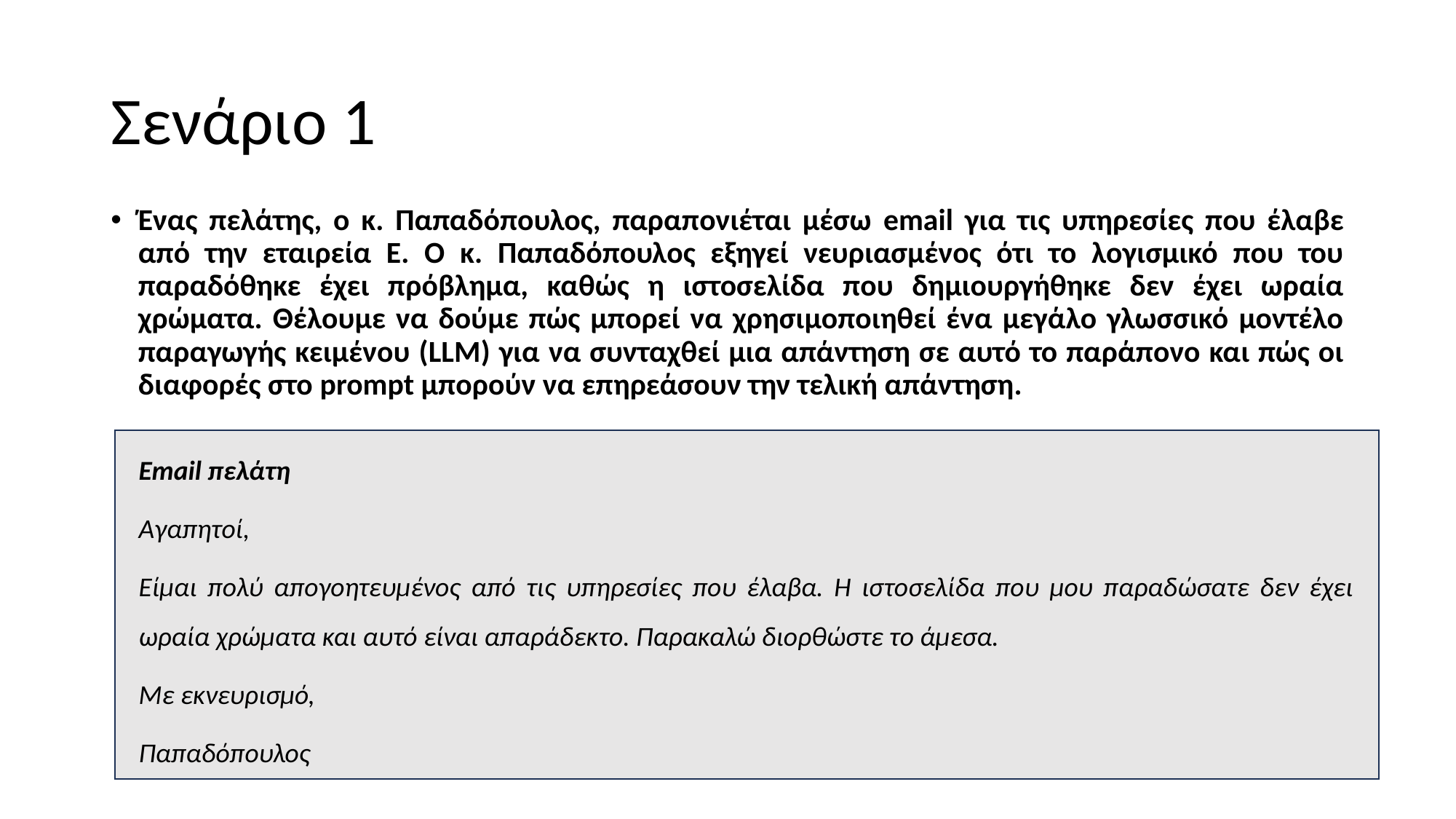

# Σενάριο 1
Ένας πελάτης, ο κ. Παπαδόπουλος, παραπονιέται μέσω email για τις υπηρεσίες που έλαβε από την εταιρεία Ε. Ο κ. Παπαδόπουλος εξηγεί νευριασμένος ότι το λογισμικό που του παραδόθηκε έχει πρόβλημα, καθώς η ιστοσελίδα που δημιουργήθηκε δεν έχει ωραία χρώματα. Θέλουμε να δούμε πώς μπορεί να χρησιμοποιηθεί ένα μεγάλο γλωσσικό μοντέλο παραγωγής κειμένου (LLM) για να συνταχθεί μια απάντηση σε αυτό το παράπονο και πώς οι διαφορές στο prompt μπορούν να επηρεάσουν την τελική απάντηση.

Email πελάτη
Αγαπητοί,
Είμαι πολύ απογοητευμένος από τις υπηρεσίες που έλαβα. Η ιστοσελίδα που μου παραδώσατε δεν έχει ωραία χρώματα και αυτό είναι απαράδεκτο. Παρακαλώ διορθώστε το άμεσα.
Με εκνευρισμό,
Παπαδόπουλος